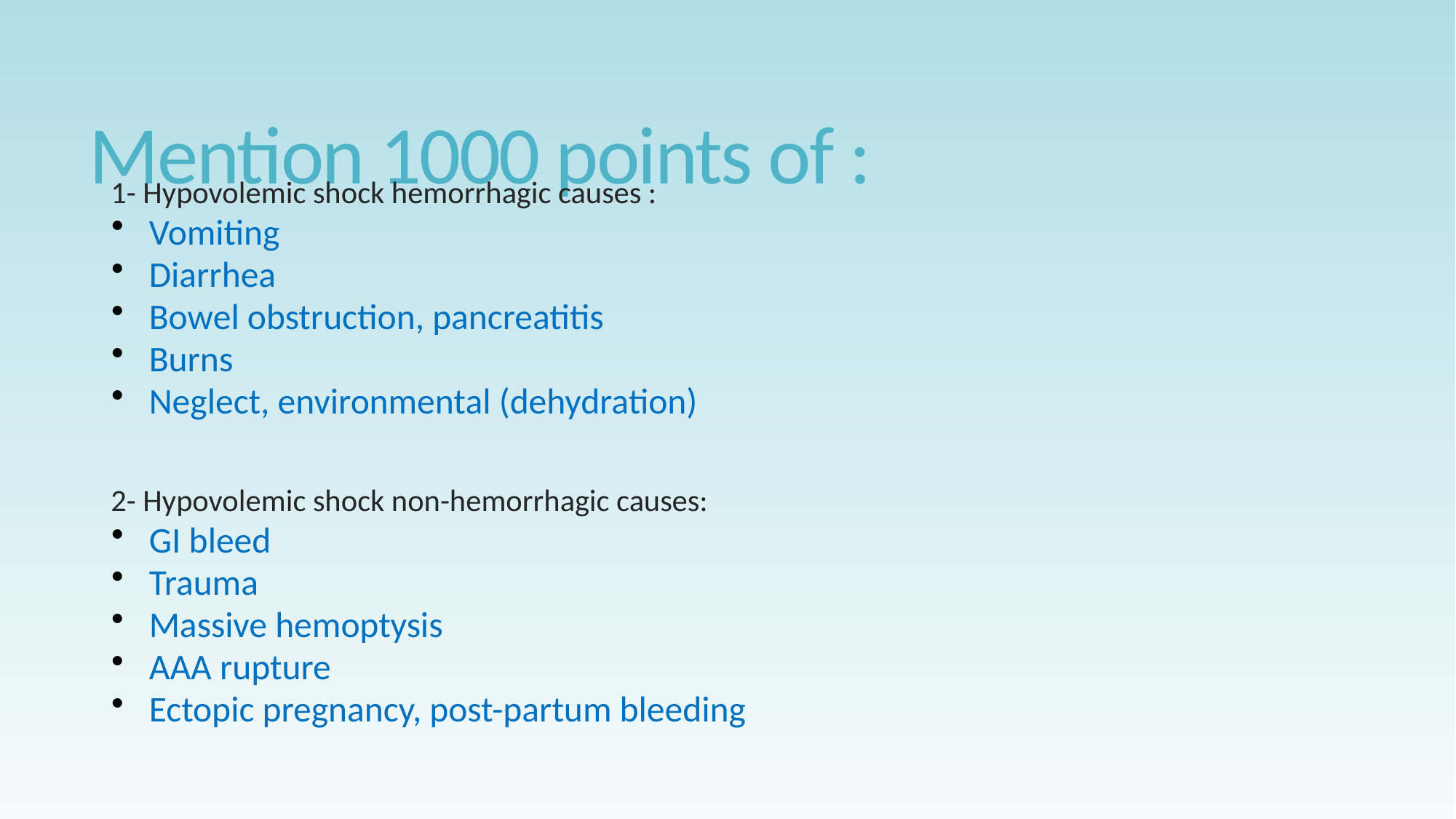

# Mention 1000 points of :
1- Hypovolemic shock hemorrhagic causes :
Vomiting
Diarrhea
Bowel obstruction, pancreatitis
Burns
Neglect, environmental (dehydration)

2- Hypovolemic shock non-hemorrhagic causes:
GI bleed
Trauma
Massive hemoptysis
AAA rupture
Ectopic pregnancy, post-partum bleeding